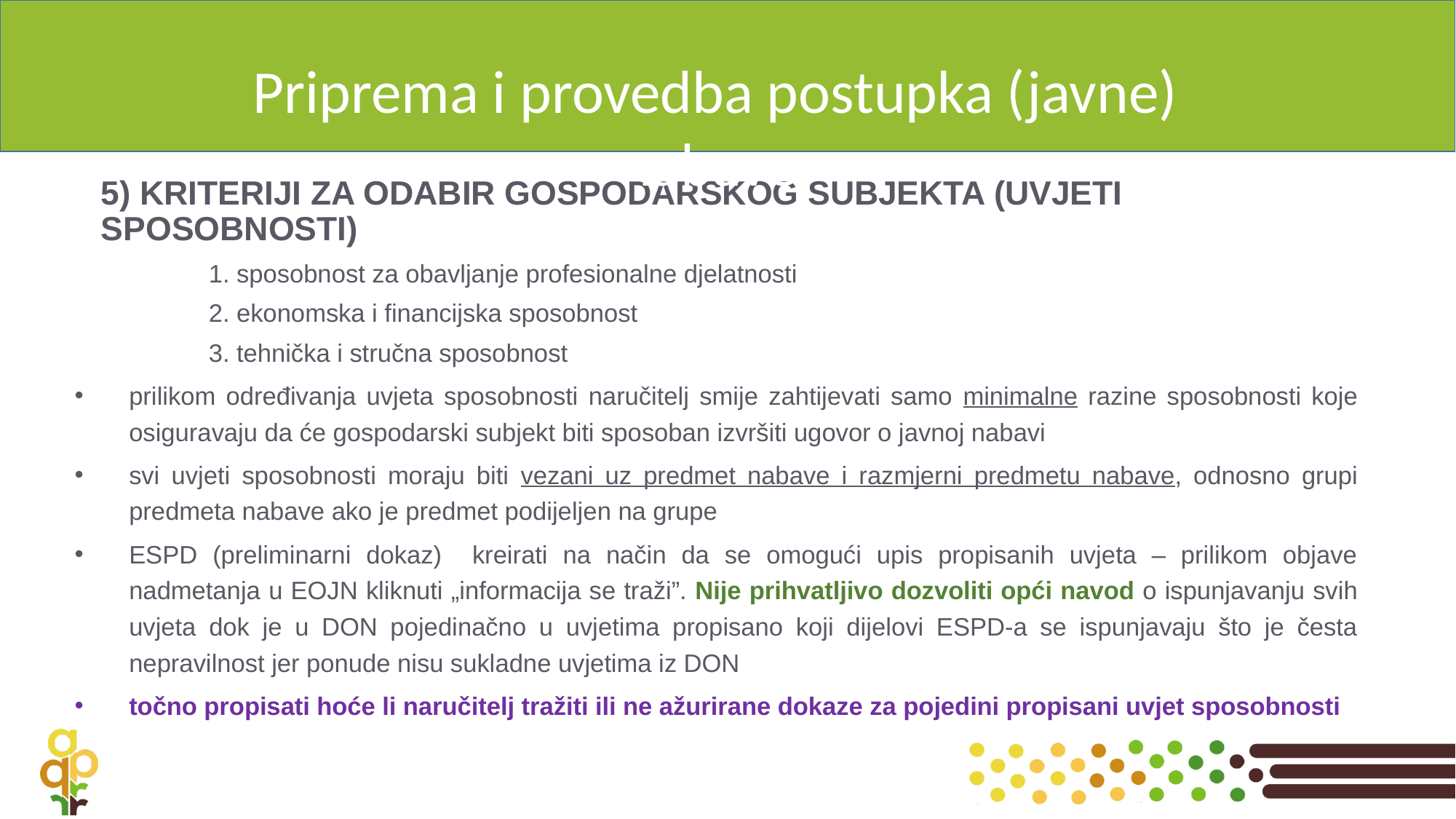

#
Priprema i provedba postupka (javne) nabave

5) KRITERIJI ZA ODABIR GOSPODARSKOG SUBJEKTA (UVJETI SPOSOBNOSTI)
1. sposobnost za obavljanje profesionalne djelatnosti
2. ekonomska i financijska sposobnost
3. tehnička i stručna sposobnost
prilikom određivanja uvjeta sposobnosti naručitelj smije zahtijevati samo minimalne razine sposobnosti koje osiguravaju da će gospodarski subjekt biti sposoban izvršiti ugovor o javnoj nabavi
svi uvjeti sposobnosti moraju biti vezani uz predmet nabave i razmjerni predmetu nabave, odnosno grupi predmeta nabave ako je predmet podijeljen na grupe
ESPD (preliminarni dokaz)  kreirati na način da se omogući upis propisanih uvjeta – prilikom objave nadmetanja u EOJN kliknuti „informacija se traži”. Nije prihvatljivo dozvoliti opći navod o ispunjavanju svih uvjeta dok je u DON pojedinačno u uvjetima propisano koji dijelovi ESPD-a se ispunjavaju što je česta nepravilnost jer ponude nisu sukladne uvjetima iz DON
točno propisati hoće li naručitelj tražiti ili ne ažurirane dokaze za pojedini propisani uvjet sposobnosti